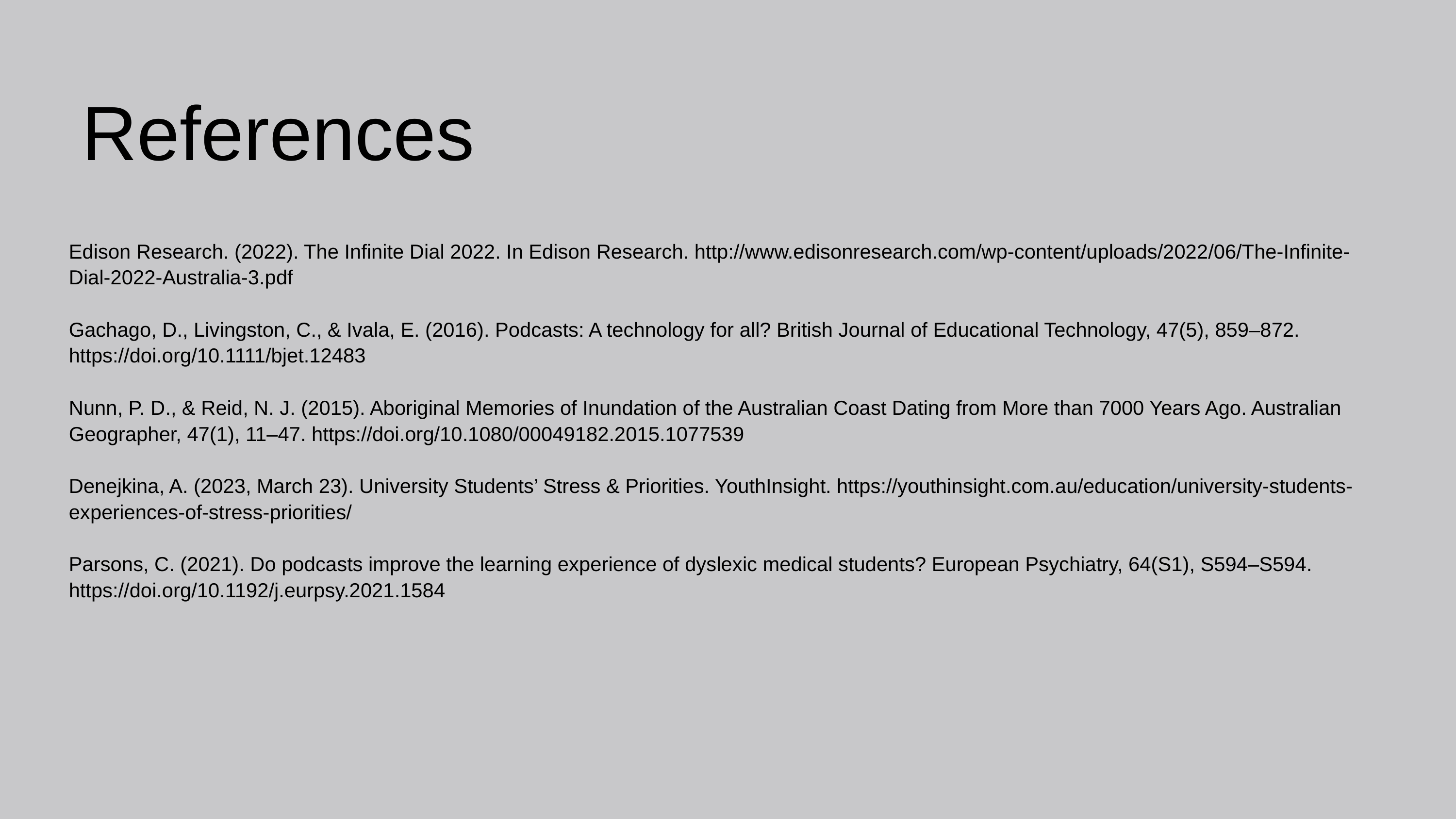

References
Edison Research. (2022). The Infinite Dial 2022. In Edison Research. http://www.edisonresearch.com/wp-content/uploads/2022/06/The-Infinite-Dial-2022-Australia-3.pdf

Gachago, D., Livingston, C., & Ivala, E. (2016). Podcasts: A technology for all? British Journal of Educational Technology, 47(5), 859–872. https://doi.org/10.1111/bjet.12483

Nunn, P. D., & Reid, N. J. (2015). Aboriginal Memories of Inundation of the Australian Coast Dating from More than 7000 Years Ago. Australian Geographer, 47(1), 11–47. https://doi.org/10.1080/00049182.2015.1077539

Denejkina, A. (2023, March 23). University Students’ Stress & Priorities. YouthInsight. https://youthinsight.com.au/education/university-students-experiences-of-stress-priorities/

Parsons, C. (2021). Do podcasts improve the learning experience of dyslexic medical students? European Psychiatry, 64(S1), S594–S594. https://doi.org/10.1192/j.eurpsy.2021.1584